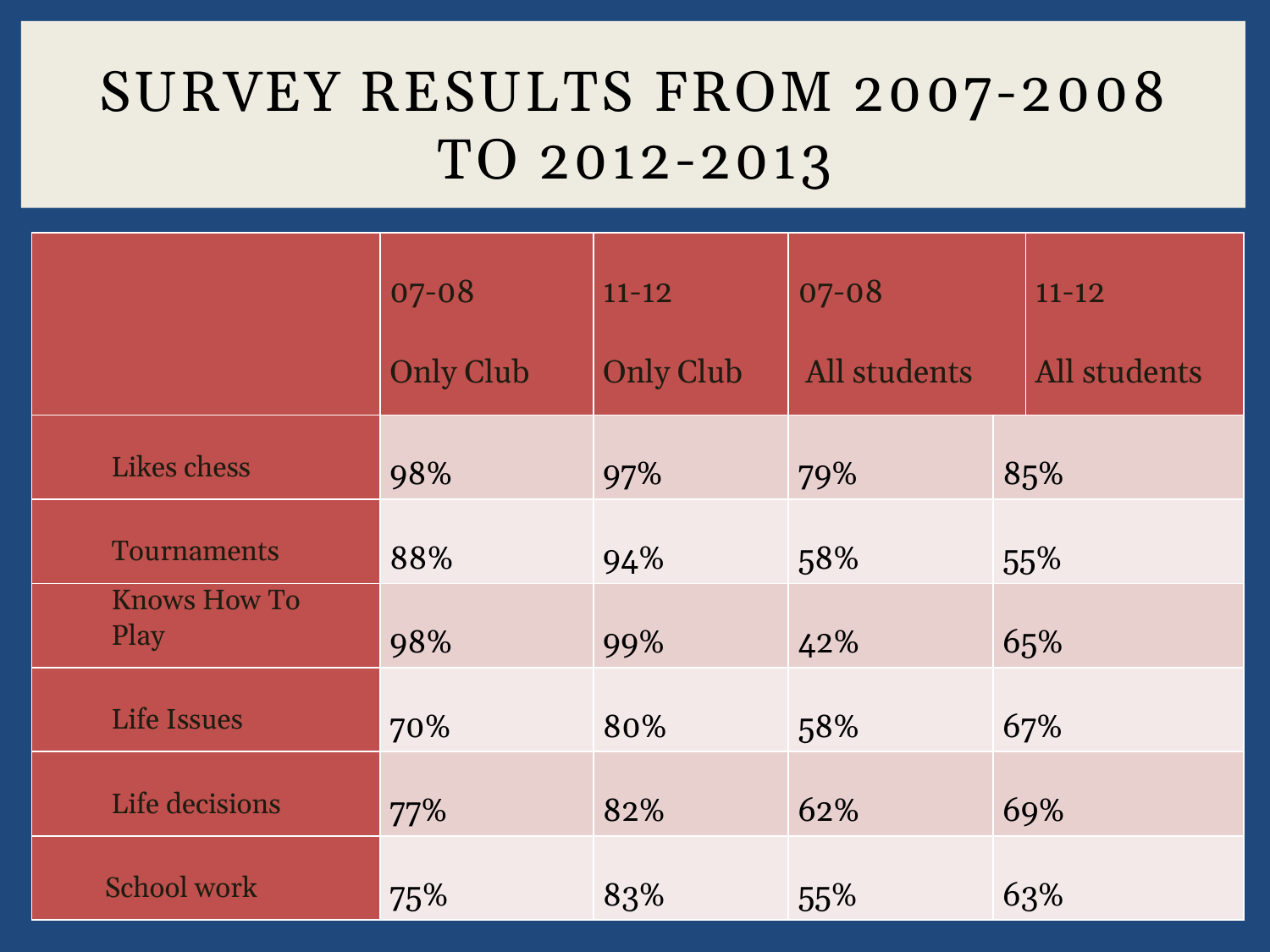

# Survey Results from 2007-2008 to 2012-2013
|  | 07-08 Only Club | 11-12 Only Club | 07-08 All students |  | 11-12 All students |
| --- | --- | --- | --- | --- | --- |
| Likes chess | 98% | 97% | 79% | 85% |  |
| Tournaments | 88% | 94% | 58% | 55% |  |
| Knows How To Play | 98% | 99% | 42% | 65% |  |
| Life Issues | 70% | 80% | 58% | 67% |  |
| Life decisions | 77% | 82% | 62% | 69% |  |
| School work | 75% | 83% | 55% | 63% |  |